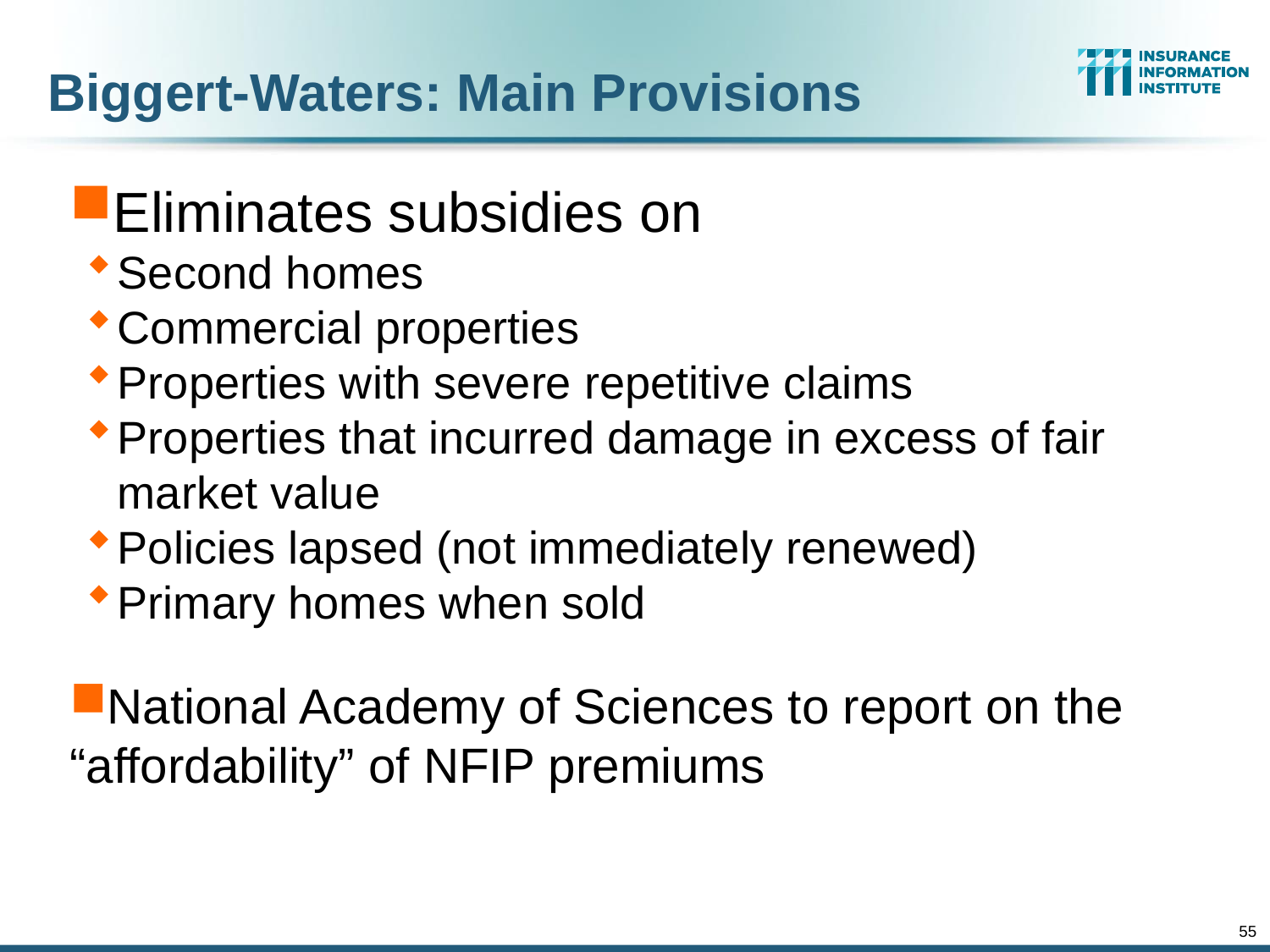

Biggert-Waters: Main Provisions
Eliminates subsidies on
Second homes
Commercial properties
Properties with severe repetitive claims
Properties that incurred damage in excess of fair market value
Policies lapsed (not immediately renewed)
Primary homes when sold
National Academy of Sciences to report on the “affordability” of NFIP premiums

55
12/01/09 - 9pm
eSlide – P6466 – The Financial Crisis and the Future of the P/C